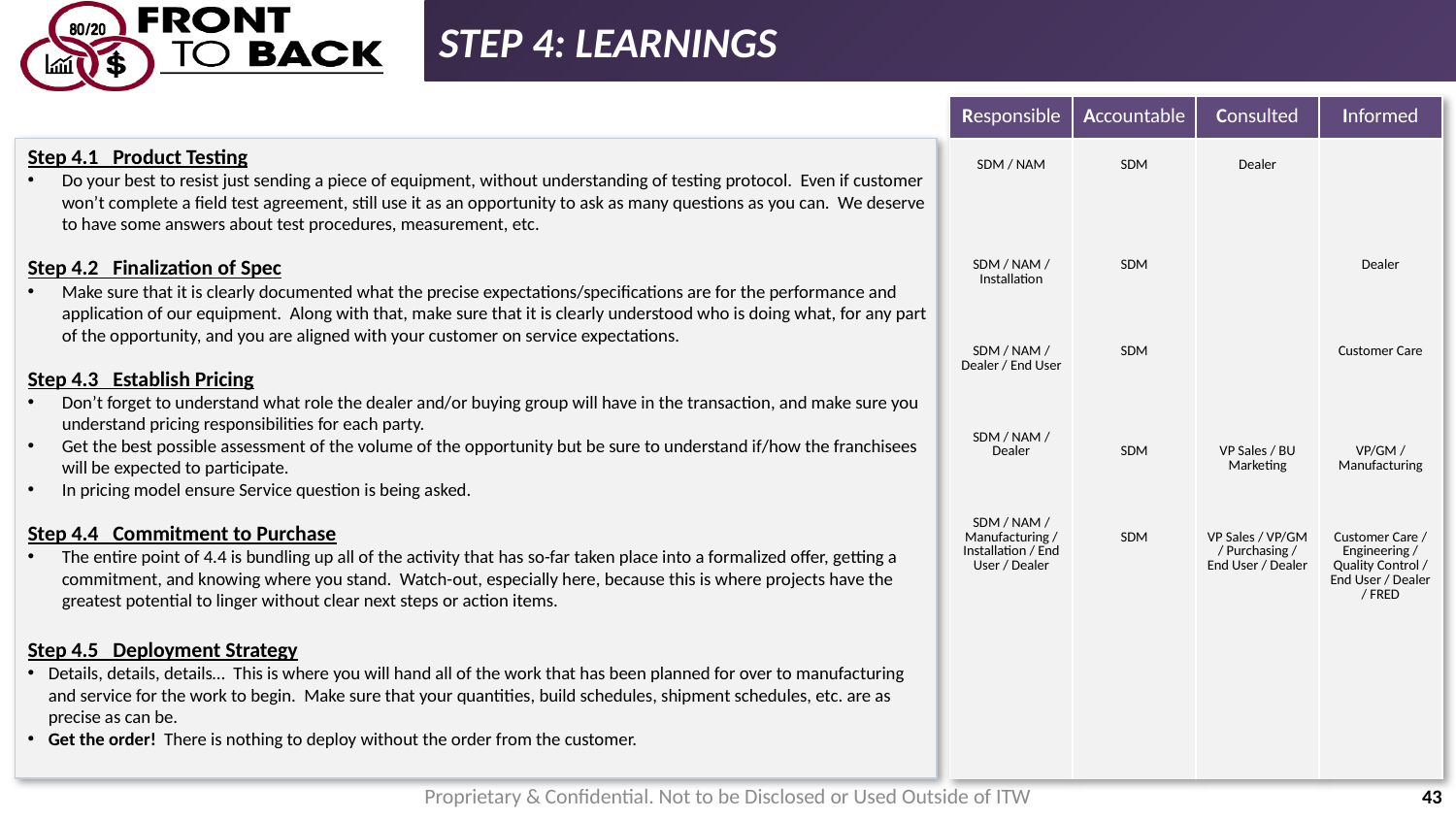

STEP 4: LEARNINGS
| Responsible | Accountable | Consulted | Informed |
| --- | --- | --- | --- |
| SDM / NAM SDM / NAM / Installation SDM / NAM / Dealer / End User SDM / NAM / Dealer SDM / NAM / Manufacturing / Installation / End User / Dealer | SDM SDM SDM SDM SDM | Dealer VP Sales / BU Marketing VP Sales / VP/GM / Purchasing / End User / Dealer | Dealer Customer Care VP/GM / Manufacturing Customer Care / Engineering / Quality Control / End User / Dealer / FRED |
Step 4.1   Product Testing
Do your best to resist just sending a piece of equipment, without understanding of testing protocol.  Even if customer won’t complete a field test agreement, still use it as an opportunity to ask as many questions as you can.  We deserve to have some answers about test procedures, measurement, etc.

Step 4.2   Finalization of Spec
Make sure that it is clearly documented what the precise expectations/specifications are for the performance and application of our equipment.  Along with that, make sure that it is clearly understood who is doing what, for any part of the opportunity, and you are aligned with your customer on service expectations.

Step 4.3   Establish Pricing
Don’t forget to understand what role the dealer and/or buying group will have in the transaction, and make sure you understand pricing responsibilities for each party.
Get the best possible assessment of the volume of the opportunity but be sure to understand if/how the franchisees will be expected to participate.
In pricing model ensure Service question is being asked.

Step 4.4   Commitment to Purchase
The entire point of 4.4 is bundling up all of the activity that has so-far taken place into a formalized offer, getting a commitment, and knowing where you stand.  Watch-out, especially here, because this is where projects have the greatest potential to linger without clear next steps or action items.

Step 4.5   Deployment Strategy
Details, details, details…  This is where you will hand all of the work that has been planned for over to manufacturing and service for the work to begin.  Make sure that your quantities, build schedules, shipment schedules, etc. are as precise as can be.
Get the order!  There is nothing to deploy without the order from the customer.
Proprietary & Confidential. Not to be Disclosed or Used Outside of ITW
43